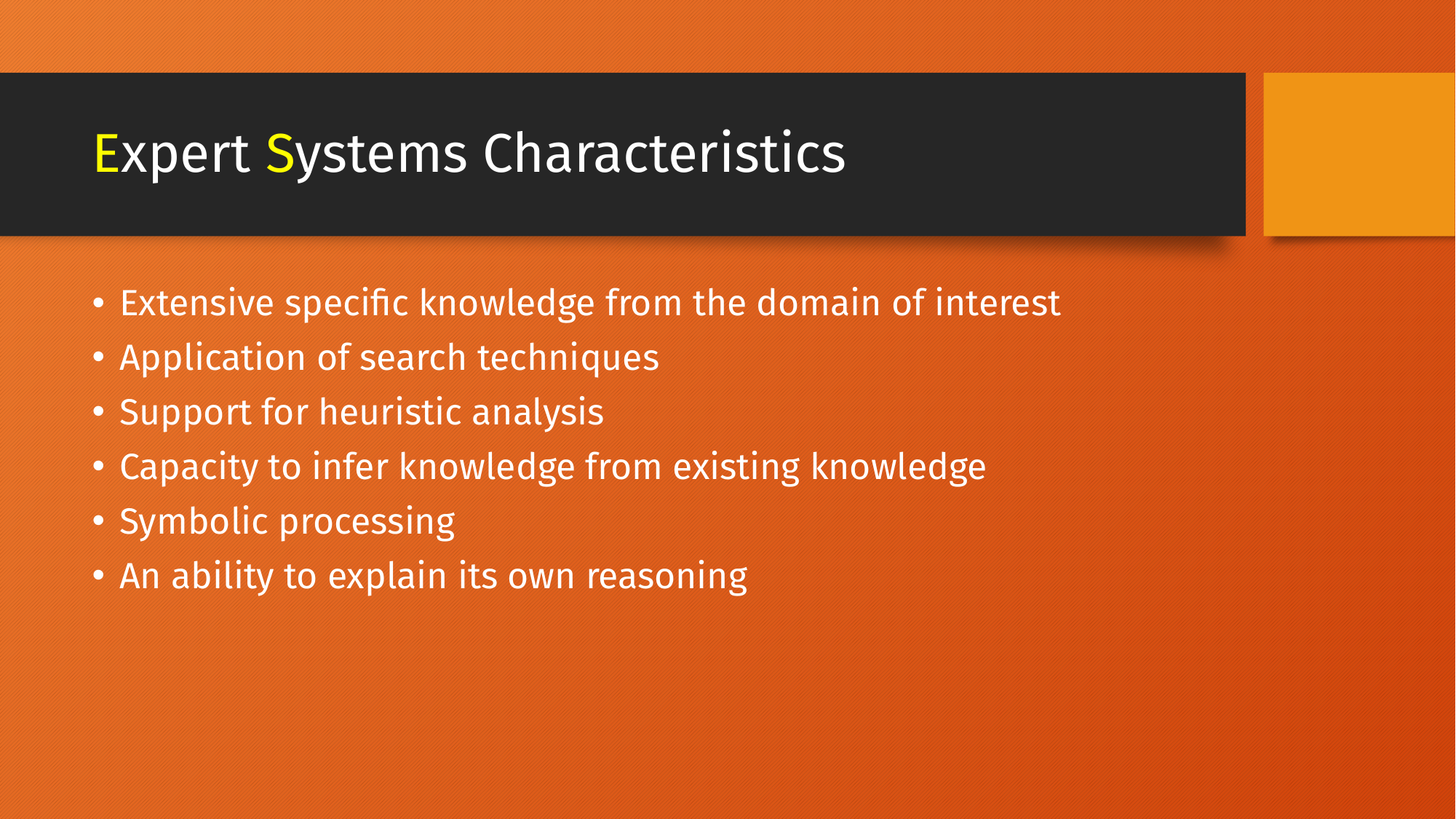

# Expert Systems Characteristics
Extensive specific knowledge from the domain of interest
Application of search techniques
Support for heuristic analysis
Capacity to infer knowledge from existing knowledge
Symbolic processing
An ability to explain its own reasoning